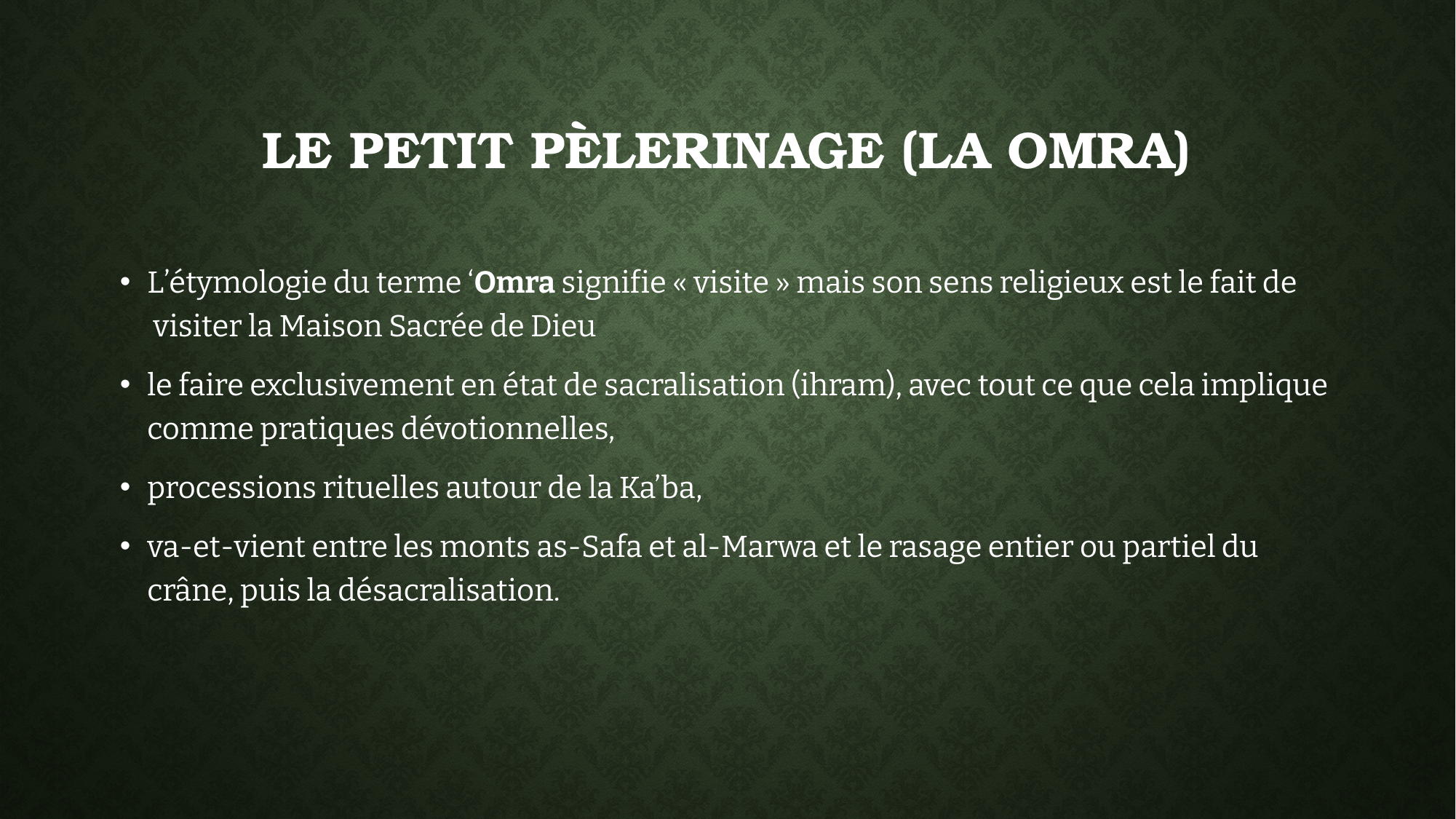

# Le petit pèlerinage (la omra)
L’étymologie du terme ‘Omra signifie « visite » mais son sens religieux est le fait de  visiter la Maison Sacrée de Dieu
le faire exclusivement en état de sacralisation (ihram), avec tout ce que cela implique comme pratiques dévotionnelles,
processions rituelles autour de la Ka’ba,
va-et-vient entre les monts as-Safa et al-Marwa et le rasage entier ou partiel du crâne, puis la désacralisation.